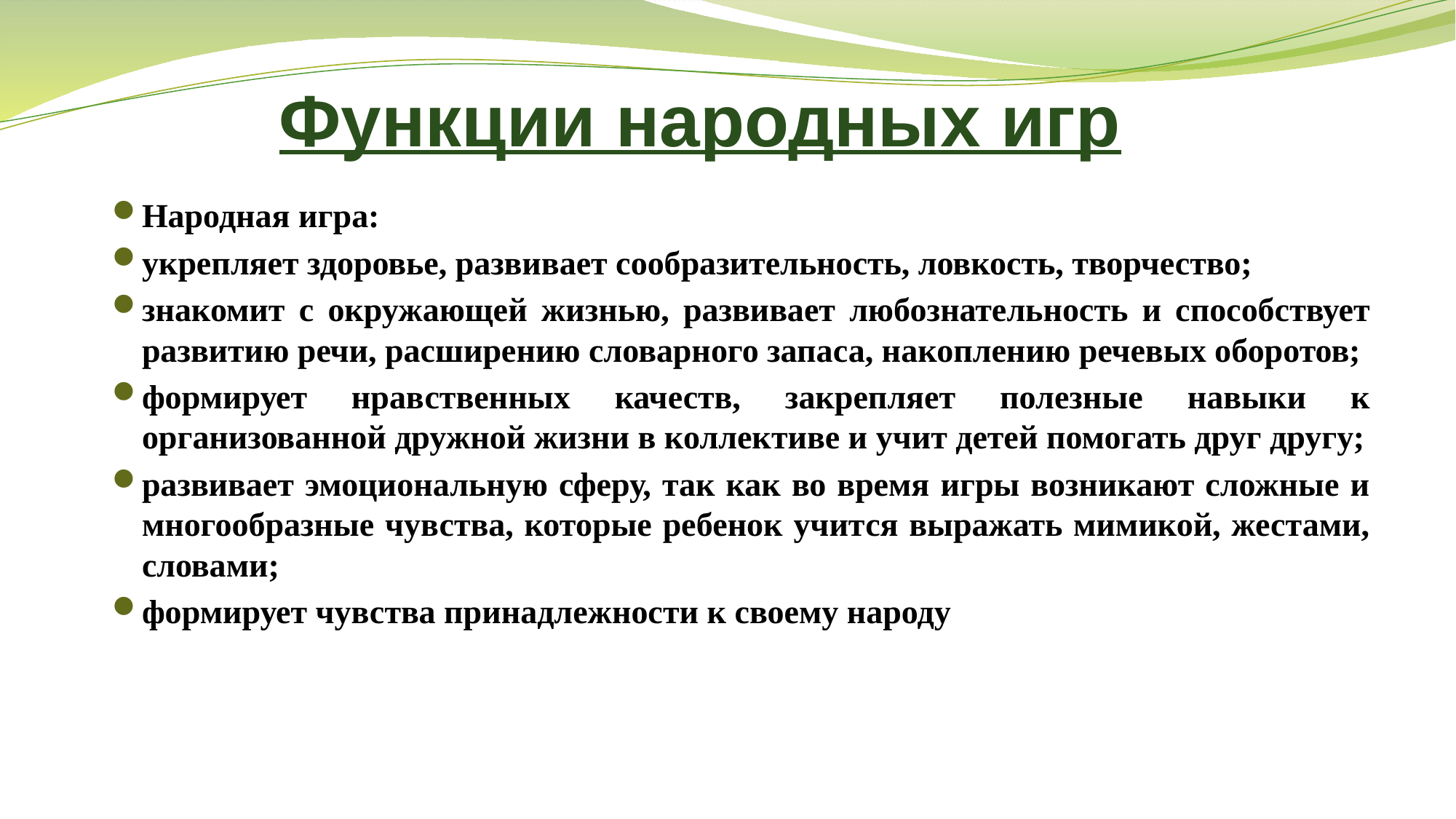

# Функции народных игр
Народная игра:
укрепляет здоровье, развивает сообразительность, ловкость, творчество;
знакомит с окружающей жизнью, развивает любознательность и способствует развитию речи, расширению словарного запаса, накоплению речевых оборотов;
формирует нравственных качеств, закрепляет полезные навыки к организованной дружной жизни в коллективе и учит детей помогать друг другу;
развивает эмоциональную сферу, так как во время игры возникают сложные и многообразные чувства, которые ребенок учится выражать мимикой, жестами, словами;
формирует чувства принадлежности к своему народу